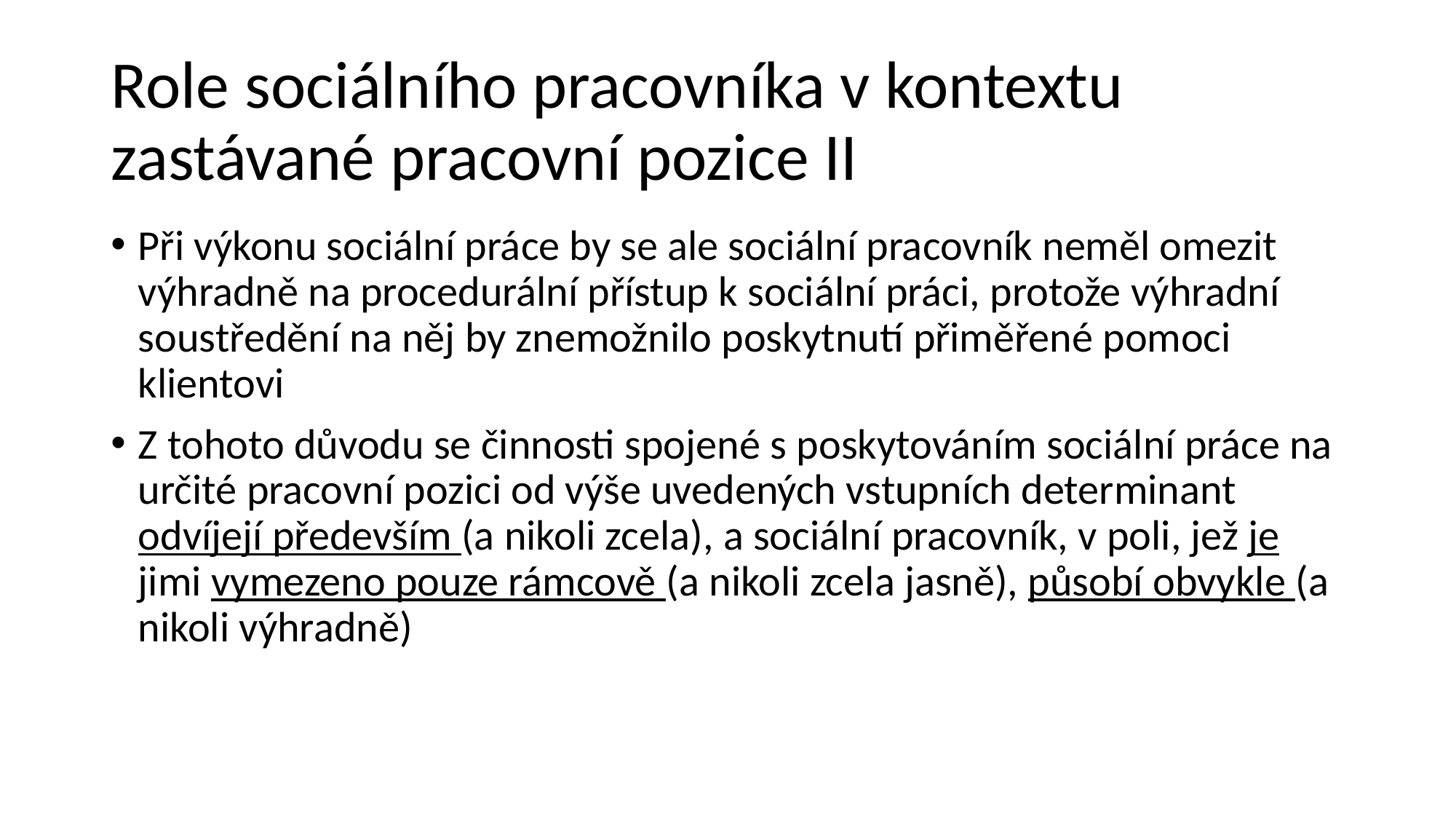

# Role sociálního pracovníka v kontextu zastávané pracovní pozice II
Při výkonu sociální práce by se ale sociální pracovník neměl omezit výhradně na procedurální přístup k sociální práci, protože výhradní soustředění na něj by znemožnilo poskytnutí přiměřené pomoci klientovi
Z tohoto důvodu se činnosti spojené s poskytováním sociální práce na určité pracovní pozici od výše uvedených vstupních determinant odvíjejí především (a nikoli zcela), a sociální pracovník, v poli, jež je jimi vymezeno pouze rámcově (a nikoli zcela jasně), působí obvykle (a nikoli výhradně)